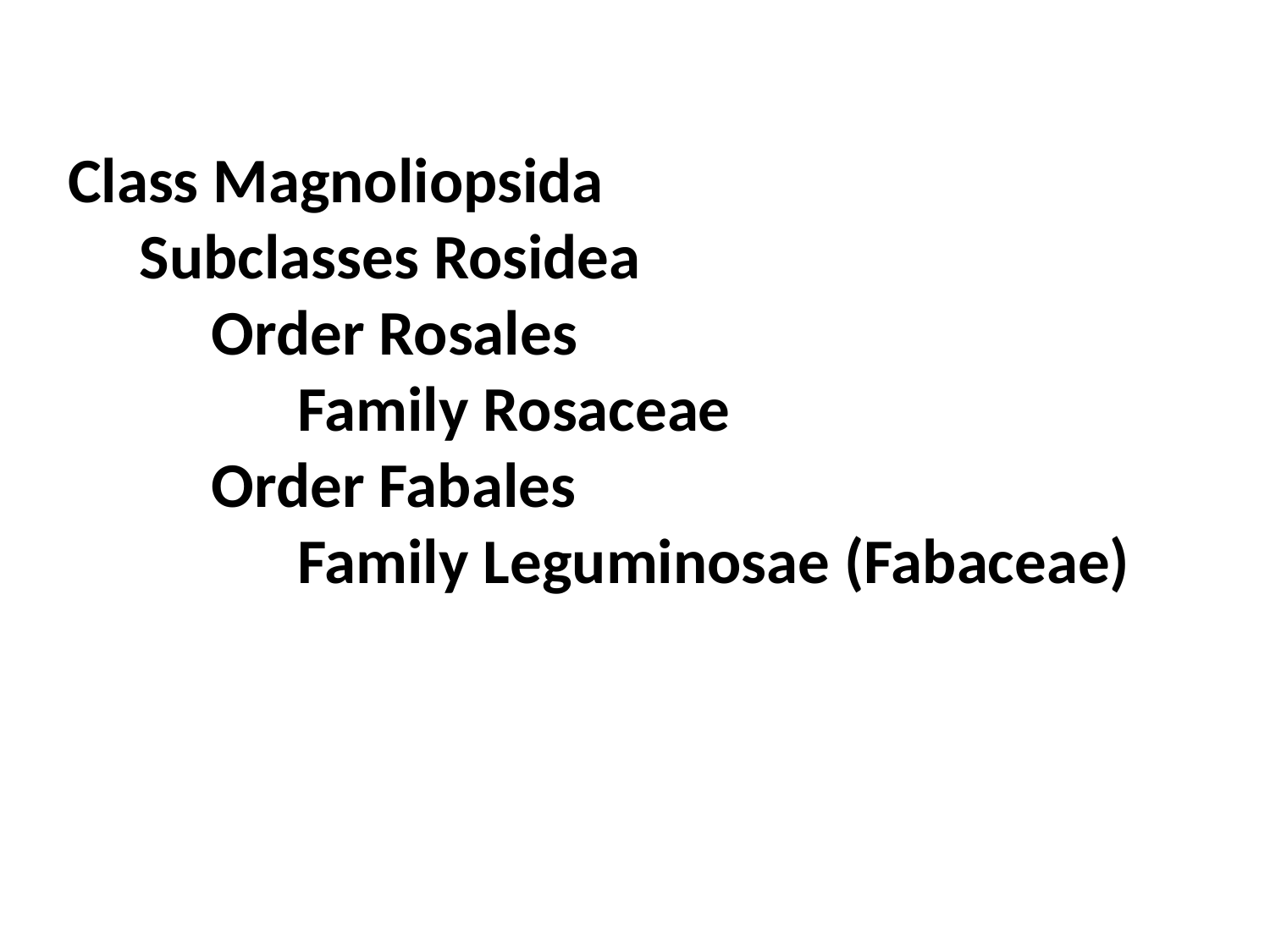

# Class Magnoliopsida Subclasses Rosidea Order Rosales Family Rosaceae Order Fabales Family Leguminosae (Fabaceae)